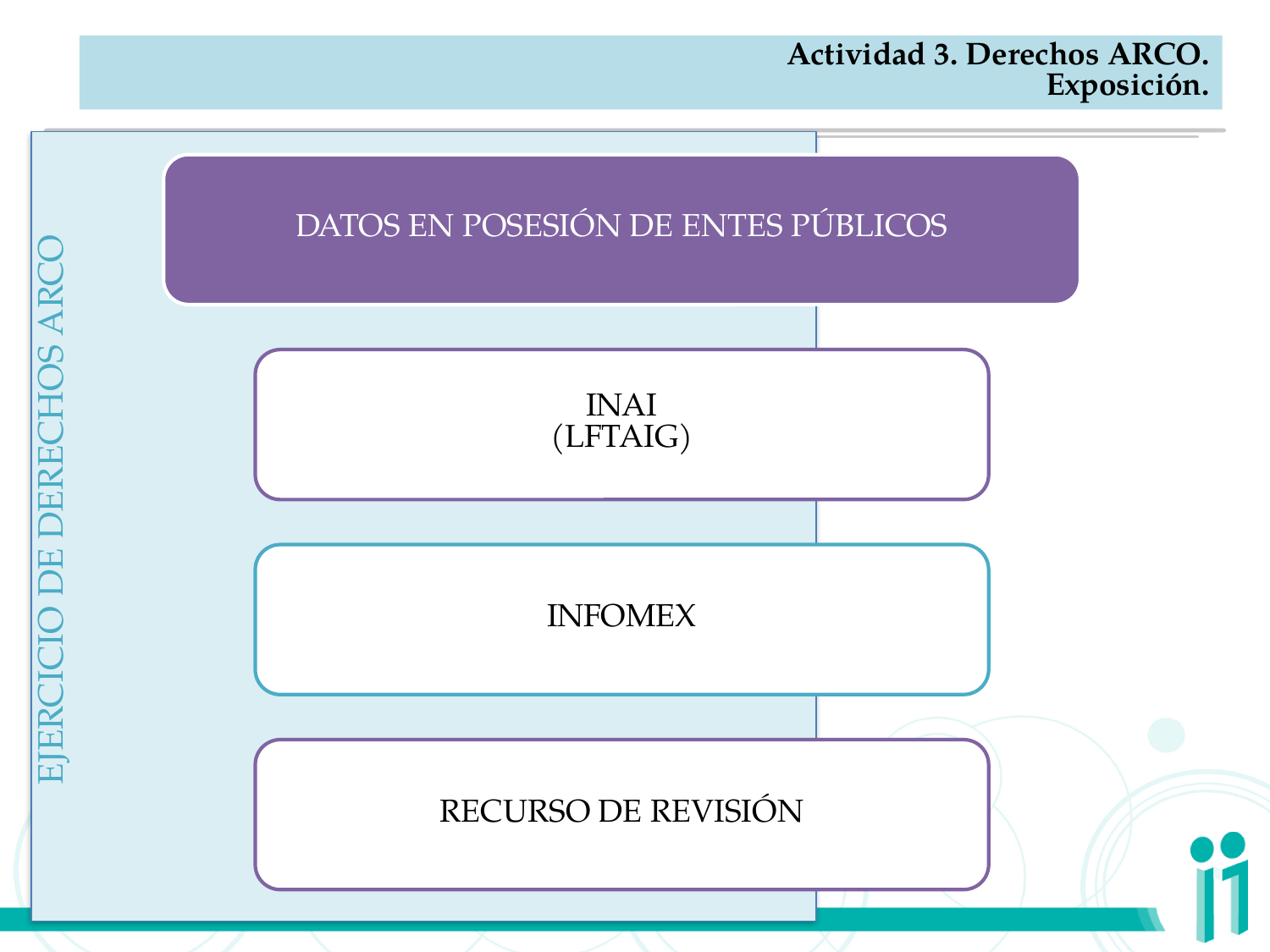

Actividad 3. Derechos ARCO.
Exposición.

INAI
DATOS EN POSESIÓN DE ENTES PÚBLICOS
INAI
(LFTAIG)
INFOMEX
RECURSO DE REVISIÓN
RECURSO DE REVISIÓN
# EJERCICIO DE DERECHOS ARCO